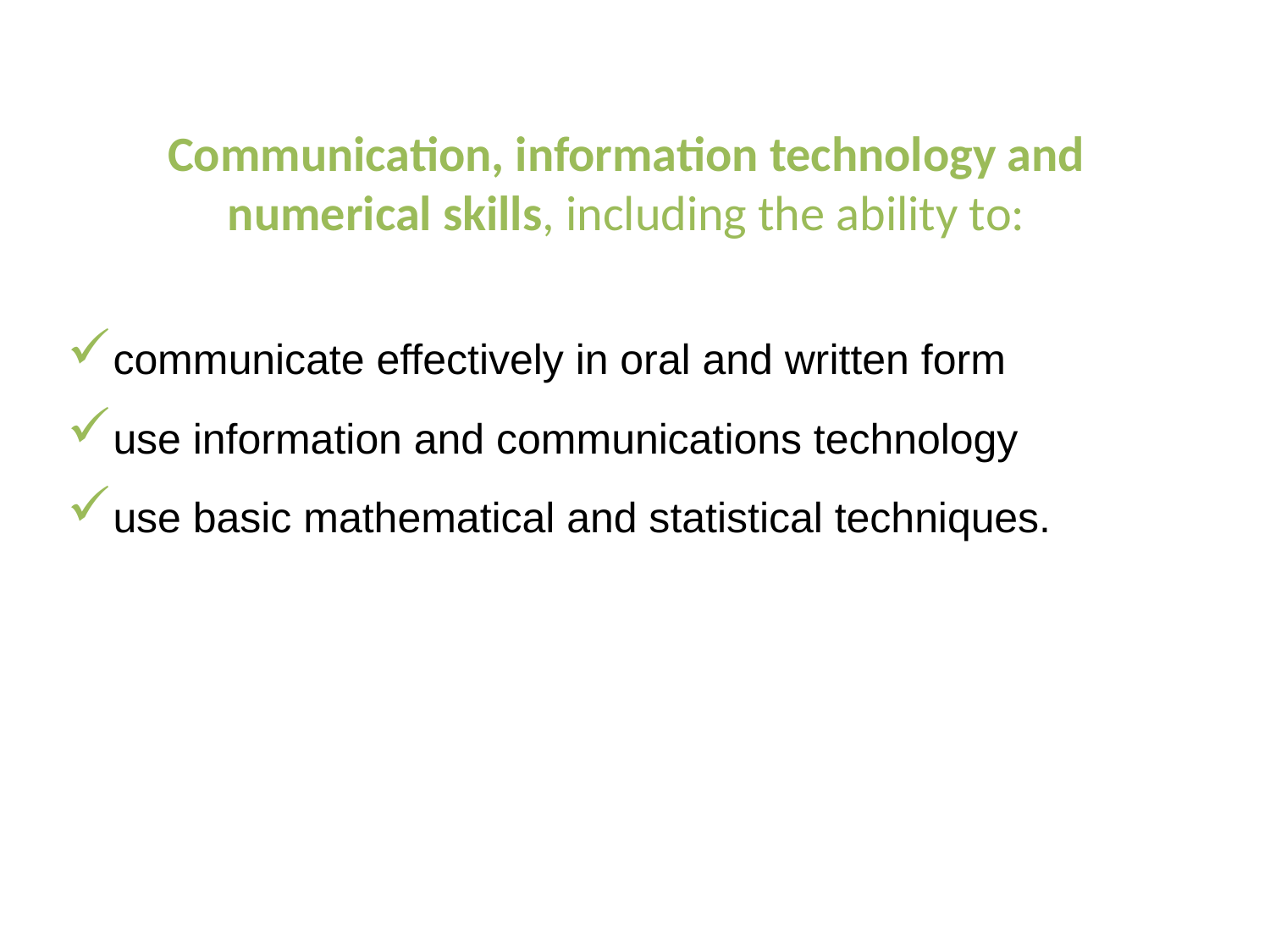

# Communication, information technology and numerical skills, including the ability to:
communicate effectively in oral and written form

use information and communications technology

use basic mathematical and statistical techniques.